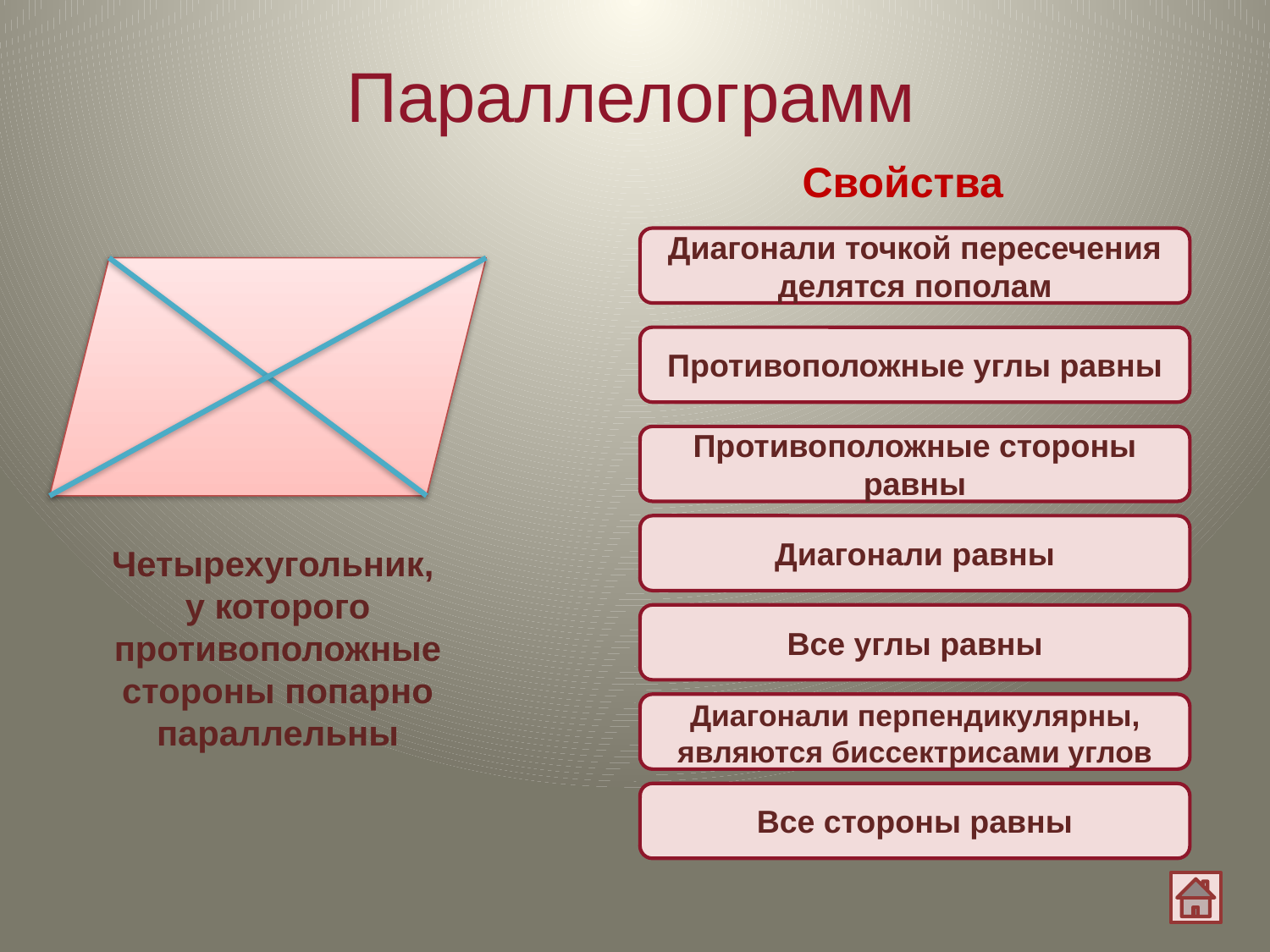

# Параллелограмм
Свойства

Диагонали точкой пересечения делятся пополам

Противоположные углы равны

Противоположные стороны равны

Диагонали равны

Четырехугольник,
у которого
противоположные стороны попарно параллельны

Все углы равны

Диагонали перпендикулярны, являются биссектрисами углов

Все стороны равны